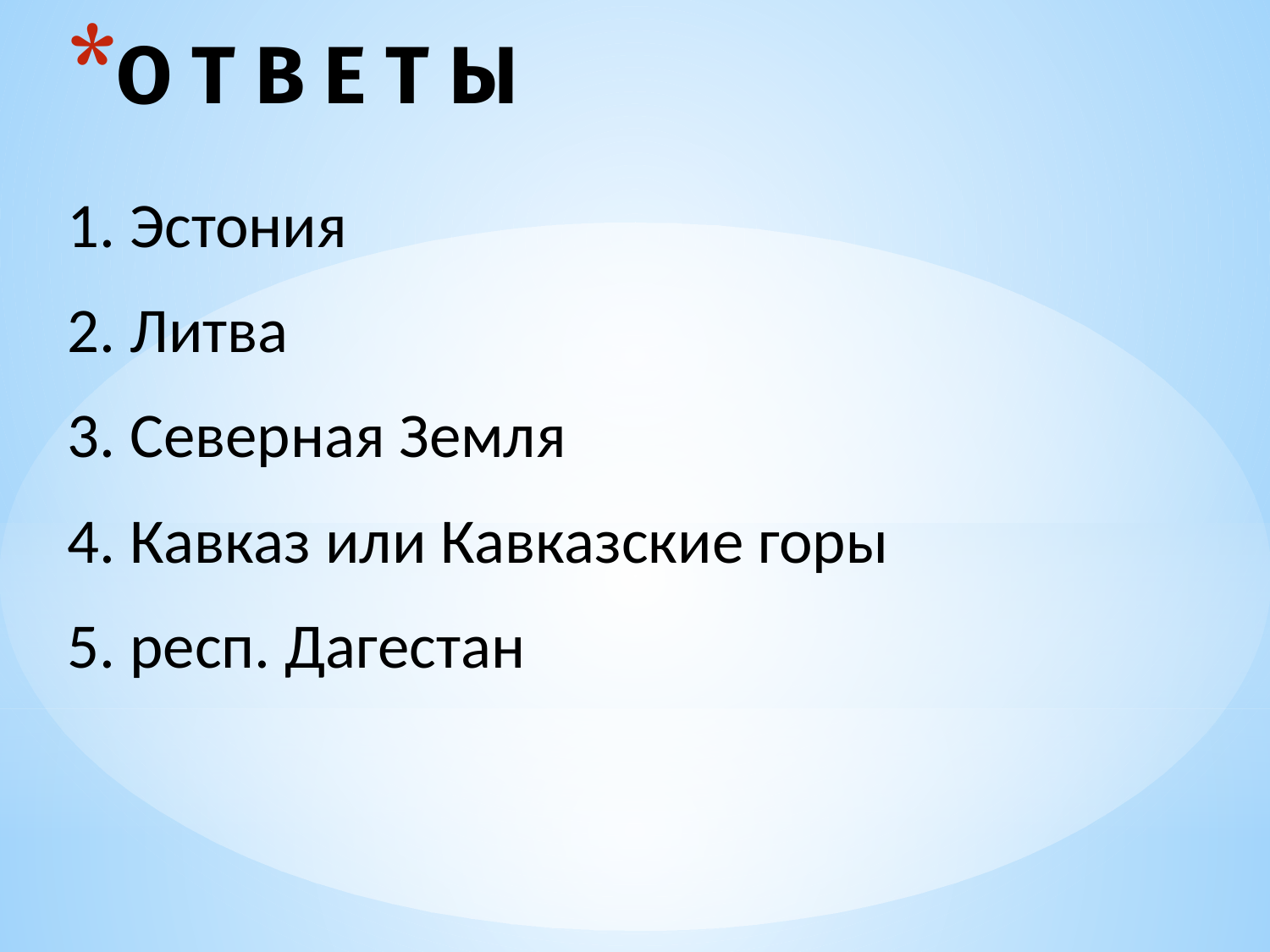

# О Т В Е Т Ы
1. Эстония
2. Литва
3. Северная Земля
4. Кавказ или Кавказские горы
5. респ. Дагестан